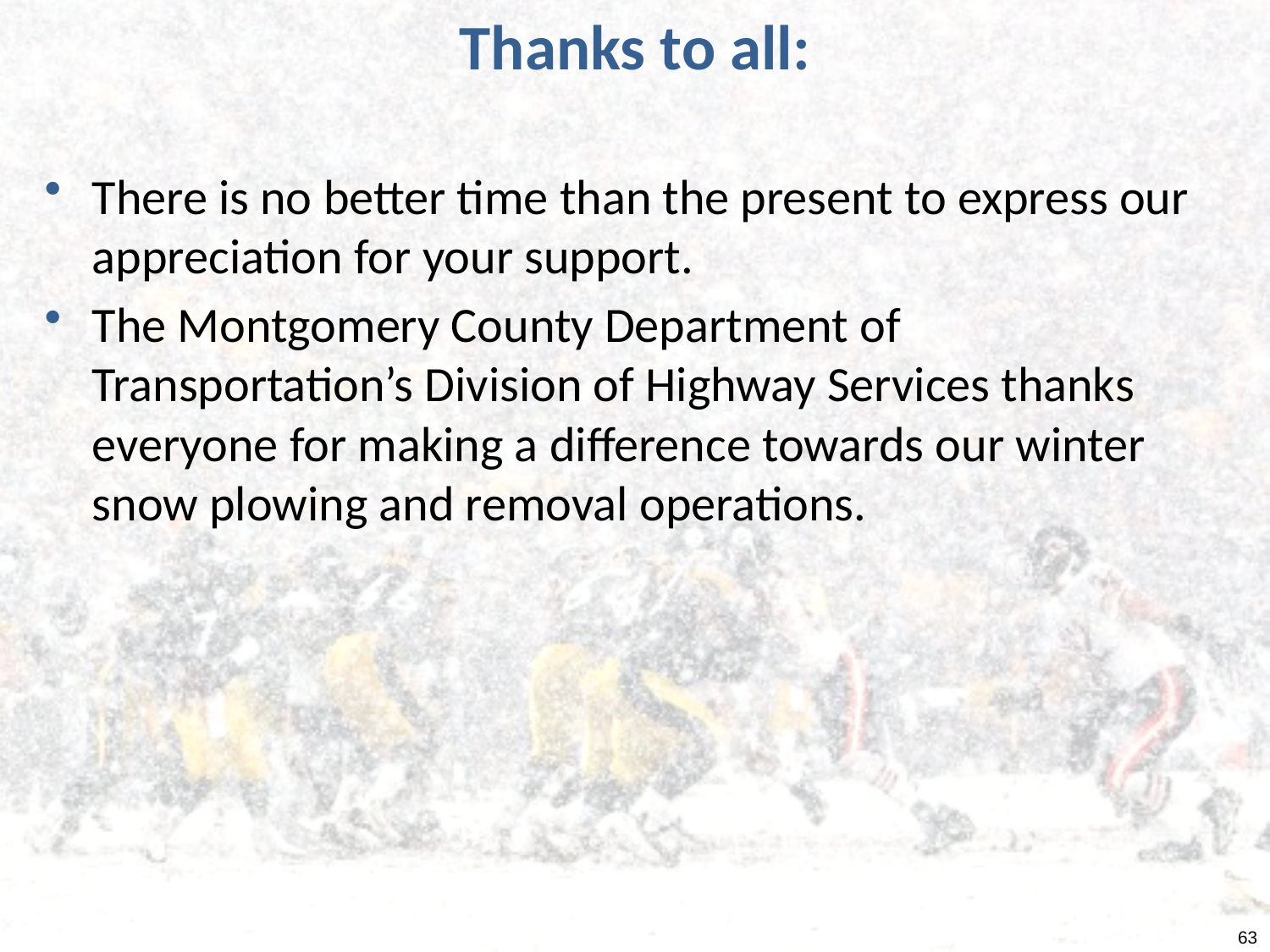

# Thanks to all:
There is no better time than the present to express our appreciation for your support.
The Montgomery County Department of Transportation’s Division of Highway Services thanks everyone for making a difference towards our winter snow plowing and removal operations.

63